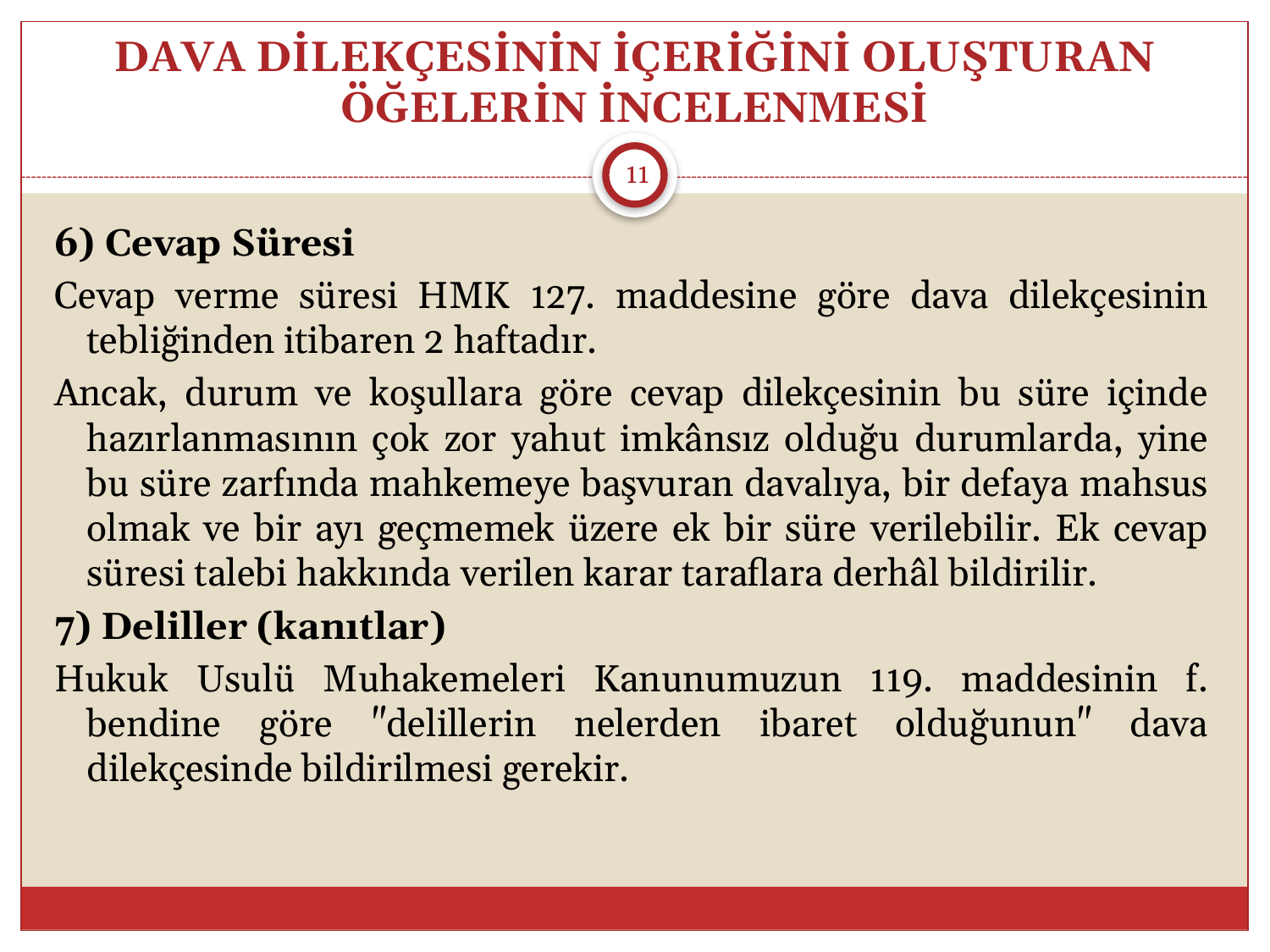

# DAVA DİLEKÇESİNİN İÇERİĞİNİ OLUŞTURAN ÖĞELERİN İNCELENMESİ
11
6) Cevap Süresi
Cevap verme süresi HMK 127. maddesine göre dava dilekçesinin tebliğinden itibaren 2 haftadır.
Ancak, durum ve koşullara göre cevap dilekçesinin bu süre içinde hazırlanmasının çok zor yahut imkânsız olduğu durumlarda, yine bu süre zarfında mahkemeye başvuran davalıya, bir defaya mahsus olmak ve bir ayı geçmemek üzere ek bir süre verilebilir. Ek cevap süresi talebi hakkında verilen karar taraflara derhâl bildirilir.
7) Deliller (kanıtlar)
Hukuk Usulü Muhakemeleri Kanunumuzun 119. maddesinin f. bendine göre "delillerin nelerden ibaret olduğunun" dava dilekçesinde bildirilmesi gerekir.